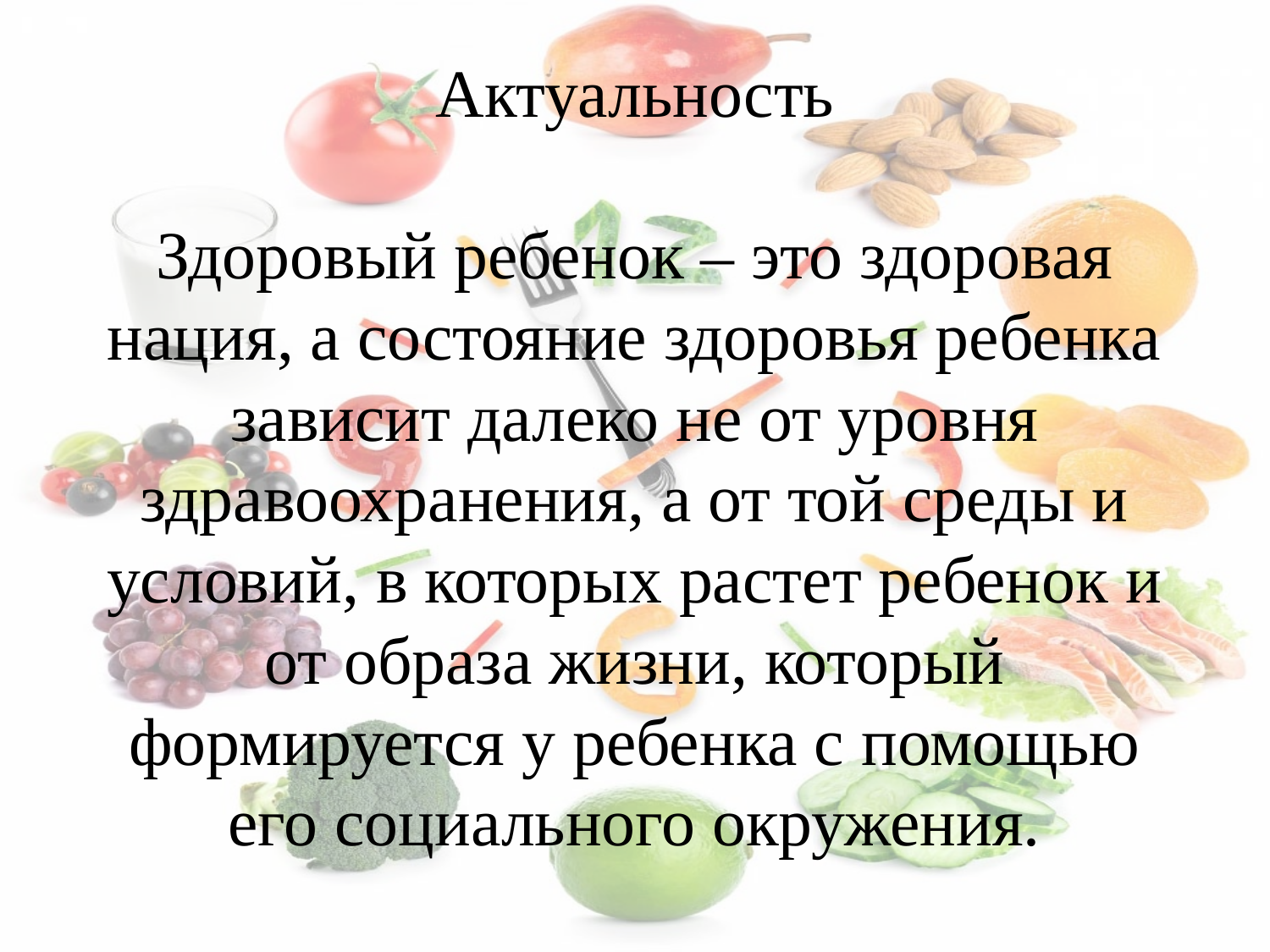

# Актуальность Здоровый ребенок – это здоровая нация, а состояние здоровья ребенка зависит далеко не от уровня здравоохранения, а от той среды и условий, в которых растет ребенок и от образа жизни, который формируется у ребенка с помощью его социального окружения.